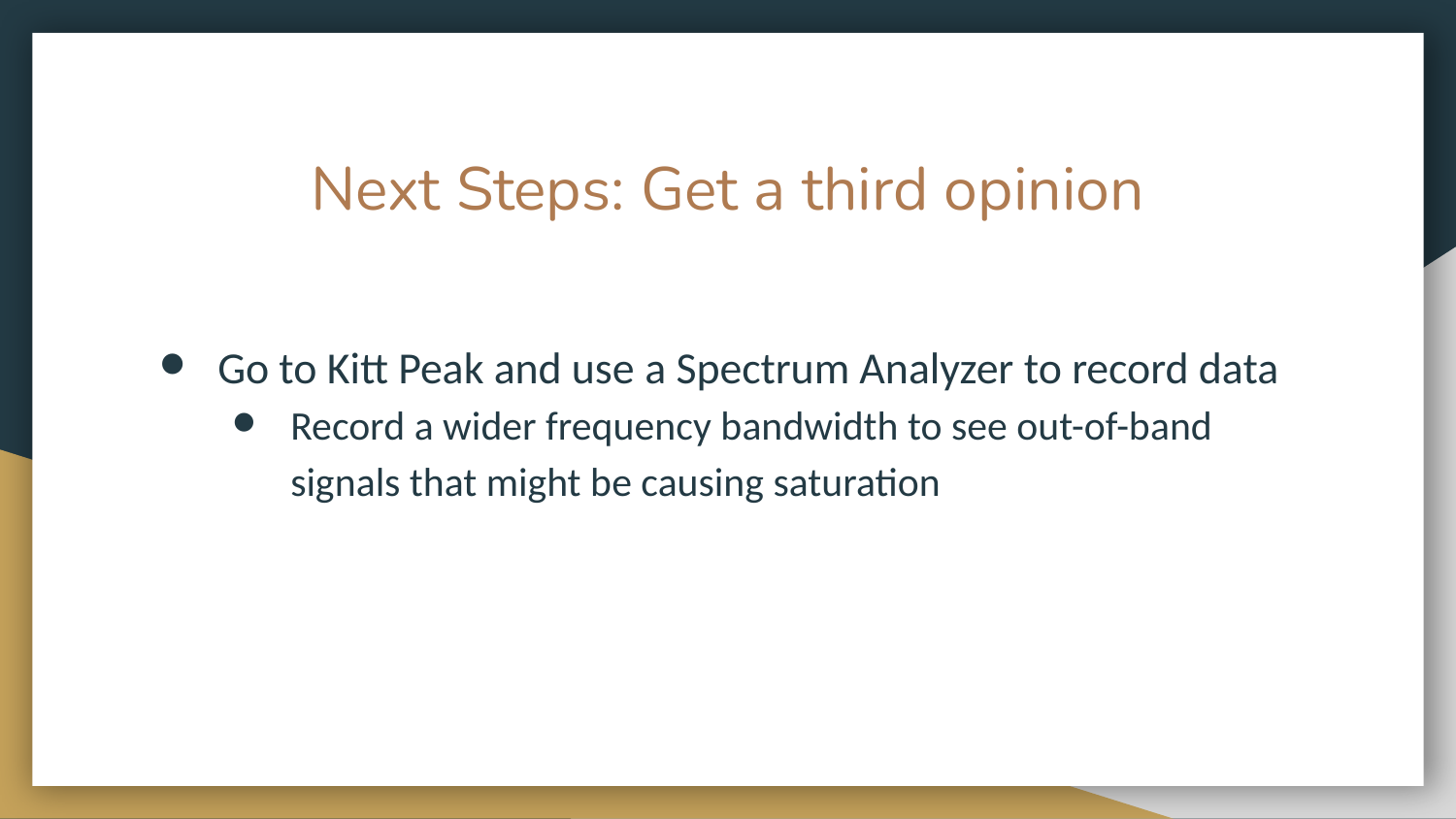

# Next Steps: Get a third opinion
Go to Kitt Peak and use a Spectrum Analyzer to record data
Record a wider frequency bandwidth to see out-of-band signals that might be causing saturation